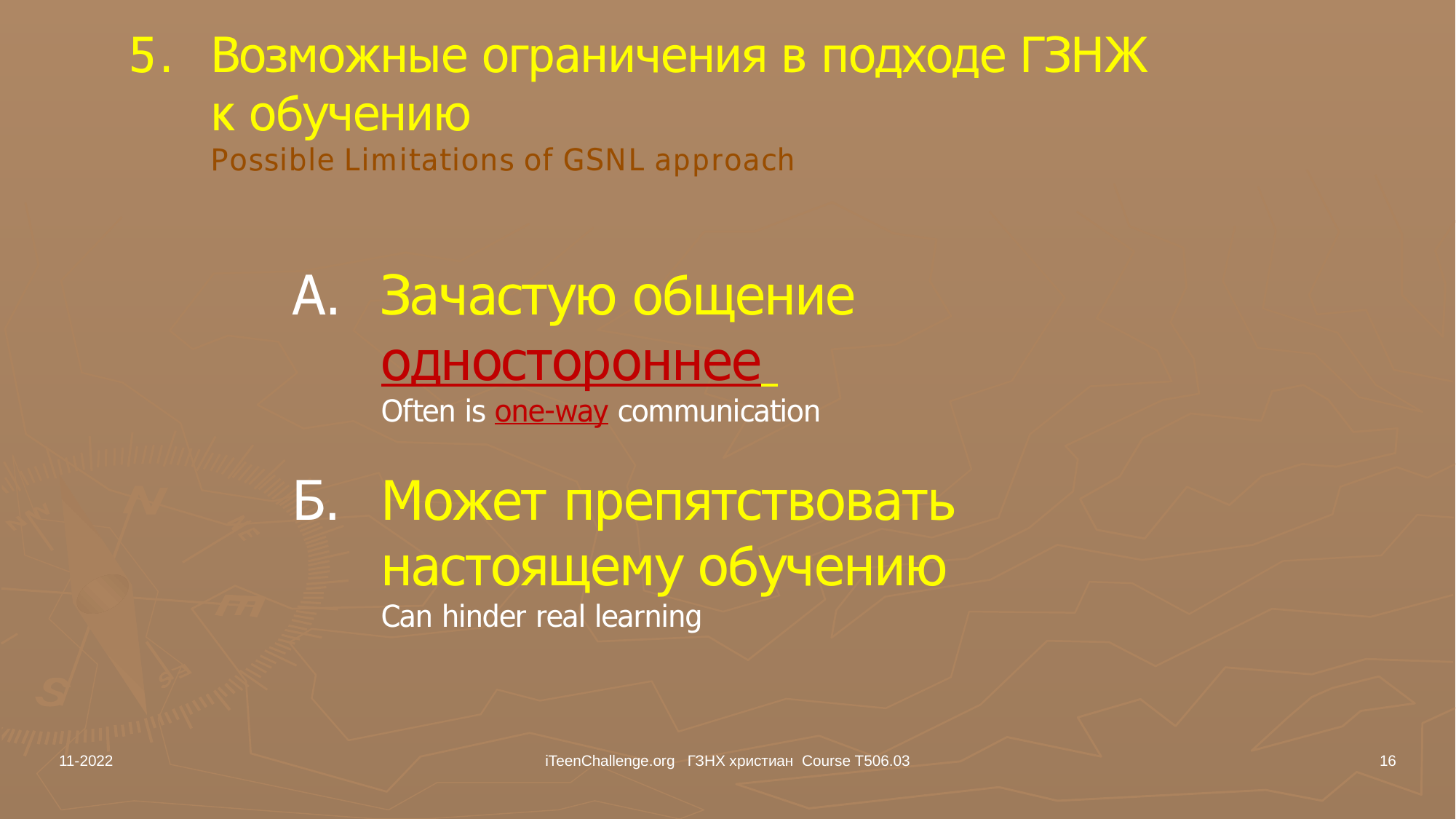

# 5. 	Возможные ограничения в подходе ГЗНж к обучению Possible Limitations of GSNL approach
A.	Зачастую общение одностороннее
Often is one-way communication
Б.	Может препятствовать настоящему обучению
Can hinder real learning
11-2022
iTeenChallenge.org   ГЗНХ христиан  Course T506.03
16